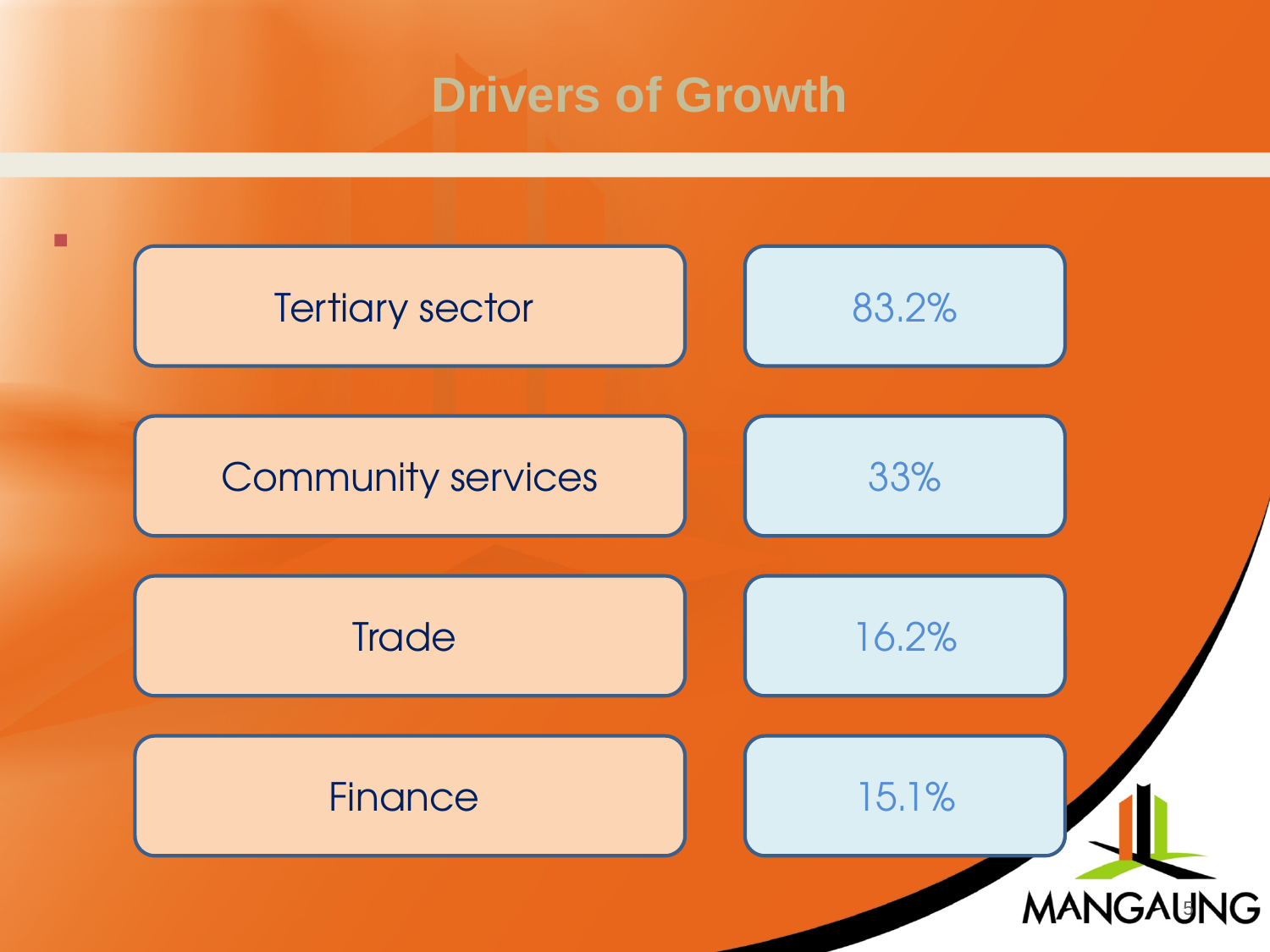

# Drivers of Growth

Tertiary sector
83.2%
Community services
33%
Trade
16.2%
Finance
15.1%
5